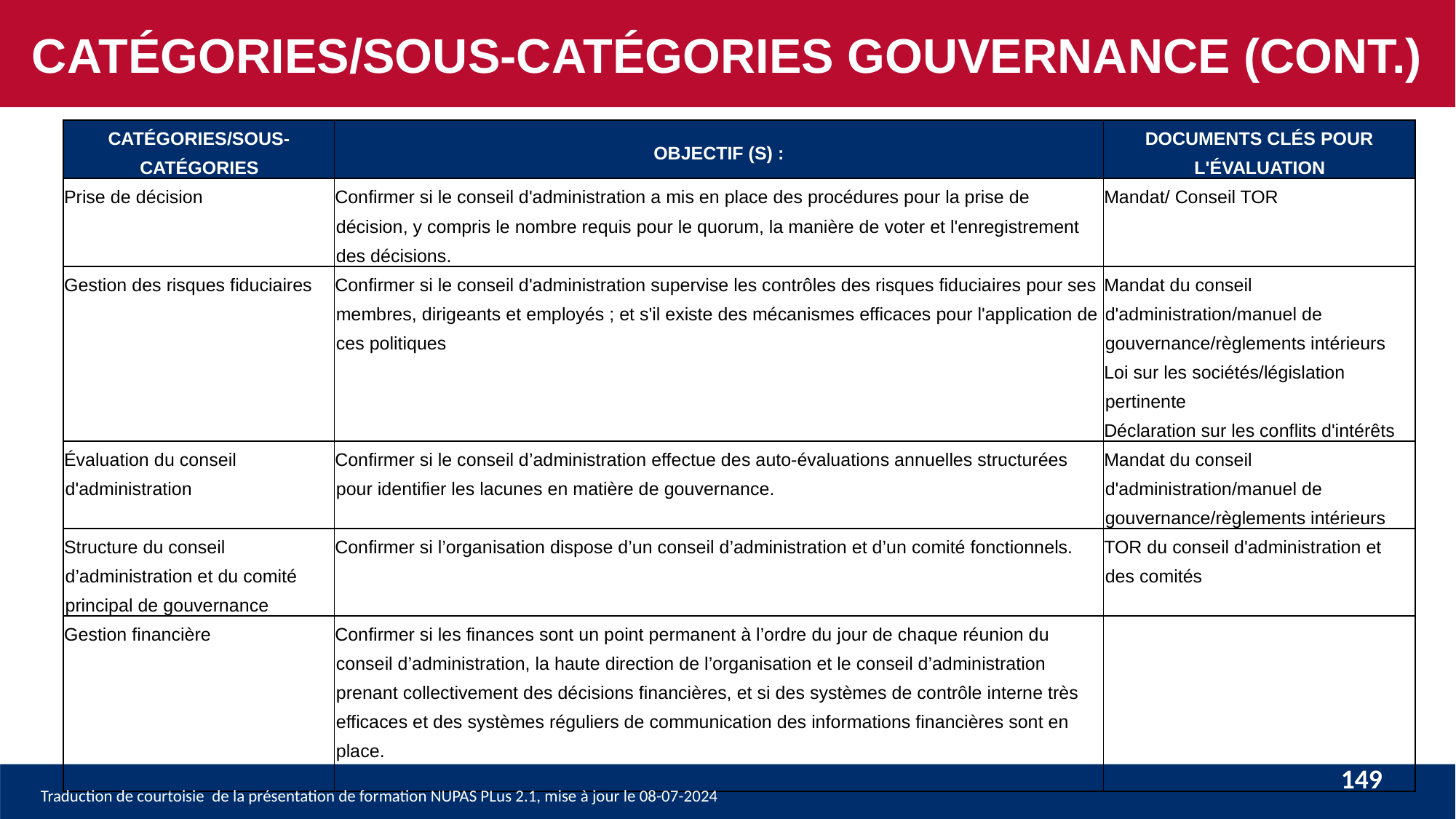

CATÉGORIES/SOUS-CATÉGORIES GOUVERNANCE (CONT.)
| CATÉGORIES/SOUS-CATÉGORIES | OBJECTIF (S) : | DOCUMENTS CLÉS POUR L'ÉVALUATION |
| --- | --- | --- |
| Prise de décision | Confirmer si le conseil d'administration a mis en place des procédures pour la prise de décision, y compris le nombre requis pour le quorum, la manière de voter et l'enregistrement des décisions. | Mandat/ Conseil TOR |
| Gestion des risques fiduciaires | Confirmer si le conseil d'administration supervise les contrôles des risques fiduciaires pour ses membres, dirigeants et employés ; et s'il existe des mécanismes efficaces pour l'application de ces politiques | Mandat du conseil d'administration/manuel de gouvernance/règlements intérieurs Loi sur les sociétés/législation pertinente Déclaration sur les conflits d'intérêts |
| Évaluation du conseil d'administration | Confirmer si le conseil d’administration effectue des auto-évaluations annuelles structurées pour identifier les lacunes en matière de gouvernance. | Mandat du conseil d'administration/manuel de gouvernance/règlements intérieurs |
| Structure du conseil d’administration et du comité principal de gouvernance | Confirmer si l’organisation dispose d’un conseil d’administration et d’un comité fonctionnels. | TOR du conseil d'administration et des comités |
| Gestion financière | Confirmer si les finances sont un point permanent à l’ordre du jour de chaque réunion du conseil d’administration, la haute direction de l’organisation et le conseil d’administration prenant collectivement des décisions financières, et si des systèmes de contrôle interne très efficaces et des systèmes réguliers de communication des informations financières sont en place. |  |
149
Traduction de courtoisie  de la présentation de formation NUPAS PLus 2.1, mise à jour le 08-07-2024